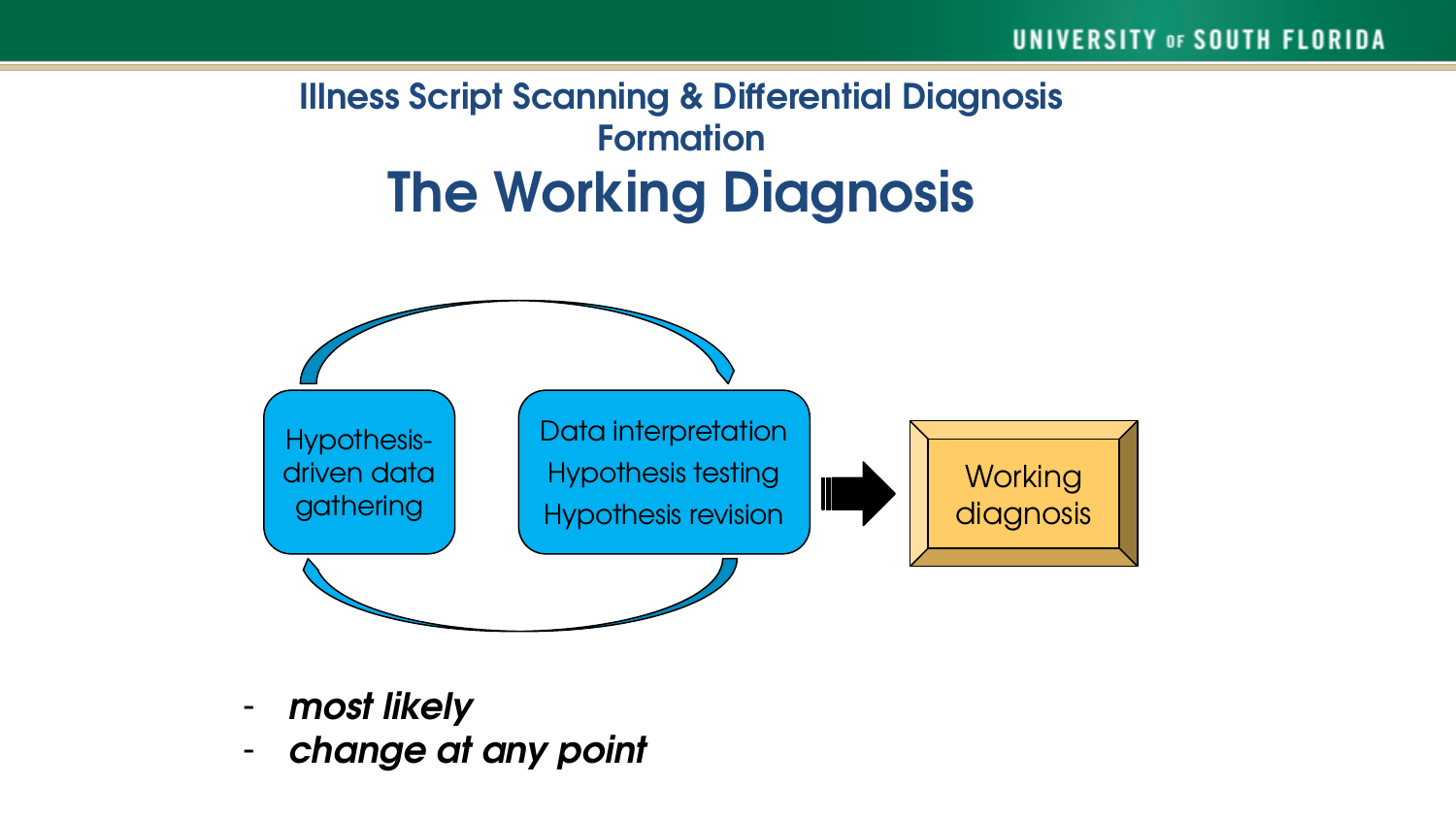

# Illness Script Scanning & Differential Diagnosis Formation The Working Diagnosis

Hypothesis-driven data gathering
Data interpretation
Hypothesis testing
Hypothesis revision
Working diagnosis

most likely
change at any point